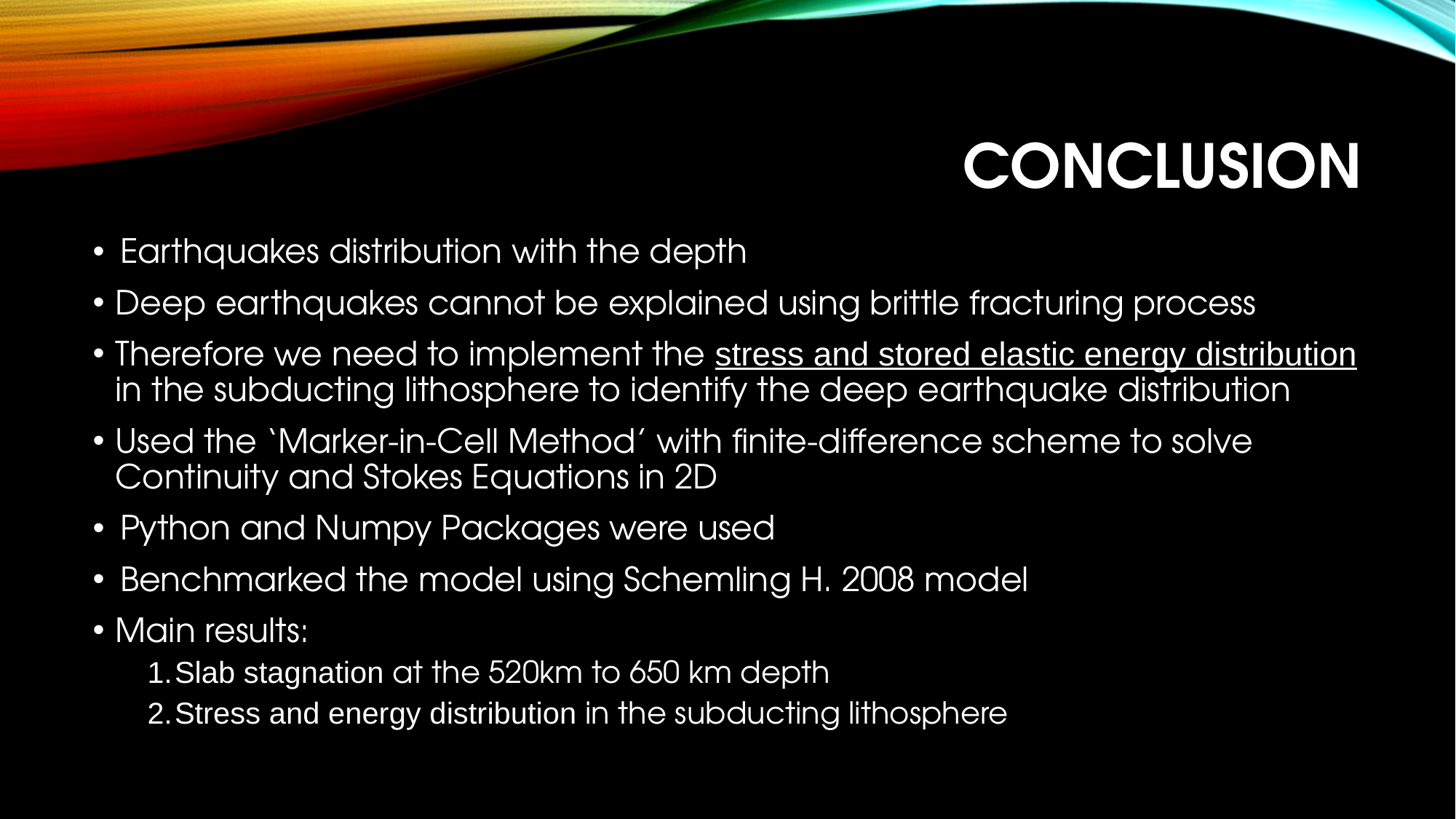

# Conclusion
Earthquakes distribution with the depth
Deep earthquakes cannot be explained using brittle fracturing process
Therefore we need to implement the stress and stored elastic energy distribution in the subducting lithosphere to identify the deep earthquake distribution
Used the ‘Marker-in-Cell Method’ with finite-difference scheme to solve Continuity and Stokes Equations in 2D
Python and Numpy Packages were used
Benchmarked the model using Schemling H. 2008 model
Main results:
Slab stagnation at the 520km to 650 km depth
Stress and energy distribution in the subducting lithosphere